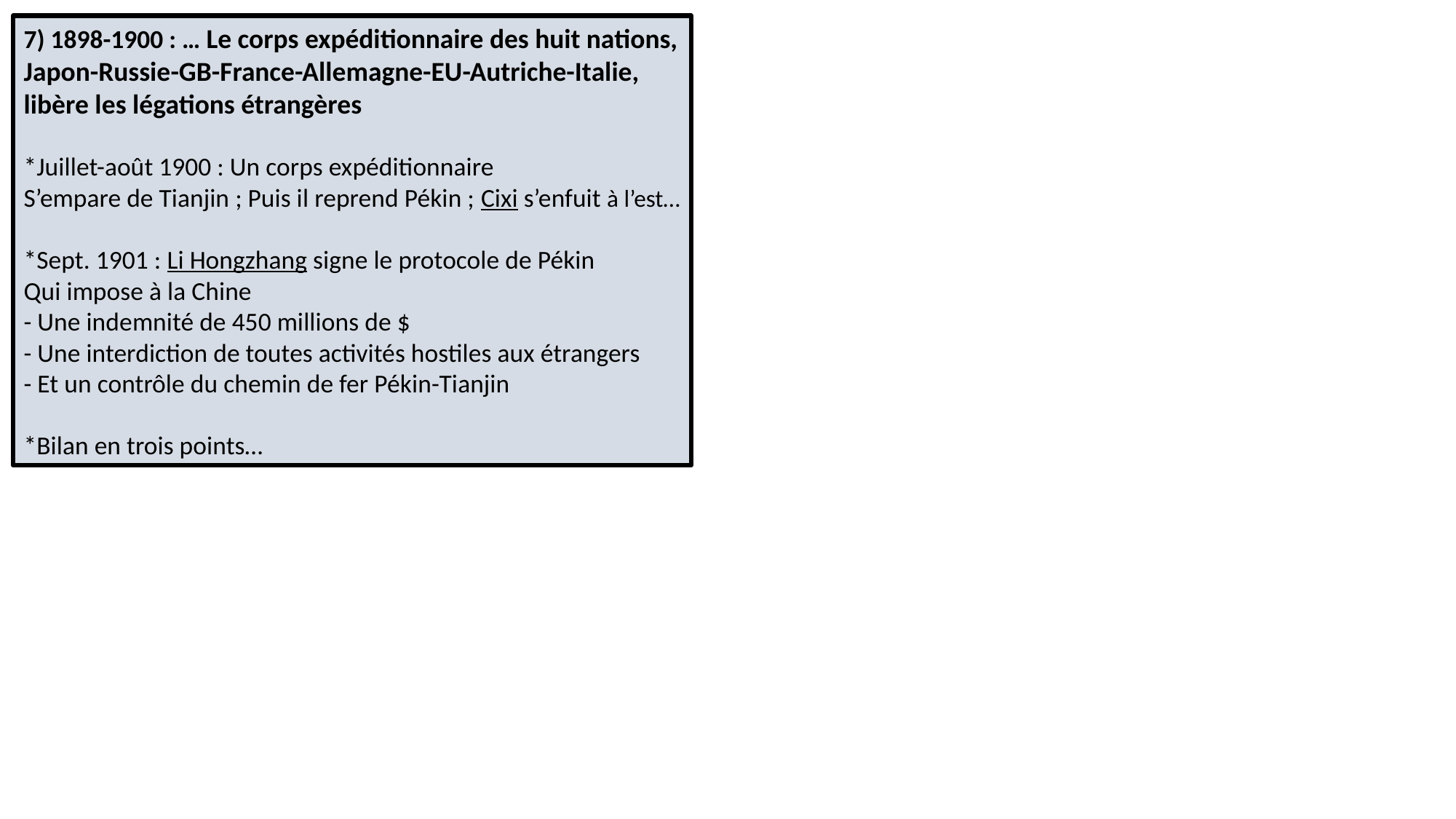

7) 1898-1900 : … Le corps expéditionnaire des huit nations, Japon-Russie-GB-France-Allemagne-EU-Autriche-Italie, libère les légations étrangères

*Juillet-août 1900 : Un corps expéditionnaire
S’empare de Tianjin ; Puis il reprend Pékin ; Cixi s’enfuit à l’est…

*Sept. 1901 : Li Hongzhang signe le protocole de Pékin
Qui impose à la Chine
- Une indemnité de 450 millions de $
- Une interdiction de toutes activités hostiles aux étrangers
- Et un contrôle du chemin de fer Pékin-Tianjin

*Bilan en trois points…